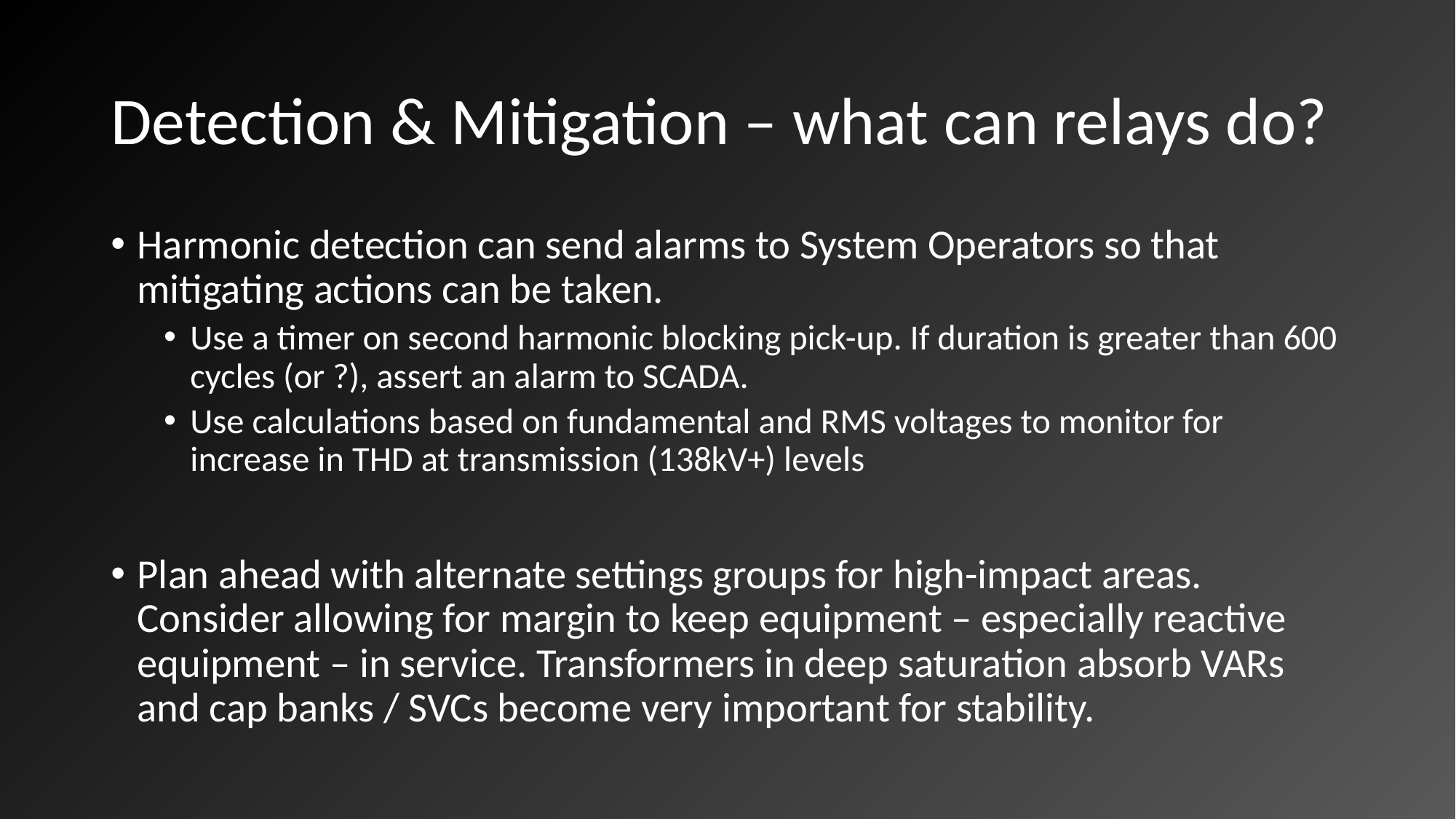

# Detection & Mitigation – what can relays do?
Harmonic detection can send alarms to System Operators so that mitigating actions can be taken.
Use a timer on second harmonic blocking pick-up. If duration is greater than 600 cycles (or ?), assert an alarm to SCADA.
Use calculations based on fundamental and RMS voltages to monitor for increase in THD at transmission (138kV+) levels

Plan ahead with alternate settings groups for high-impact areas. Consider allowing for margin to keep equipment – especially reactive equipment – in service. Transformers in deep saturation absorb VARs and cap banks / SVCs become very important for stability.